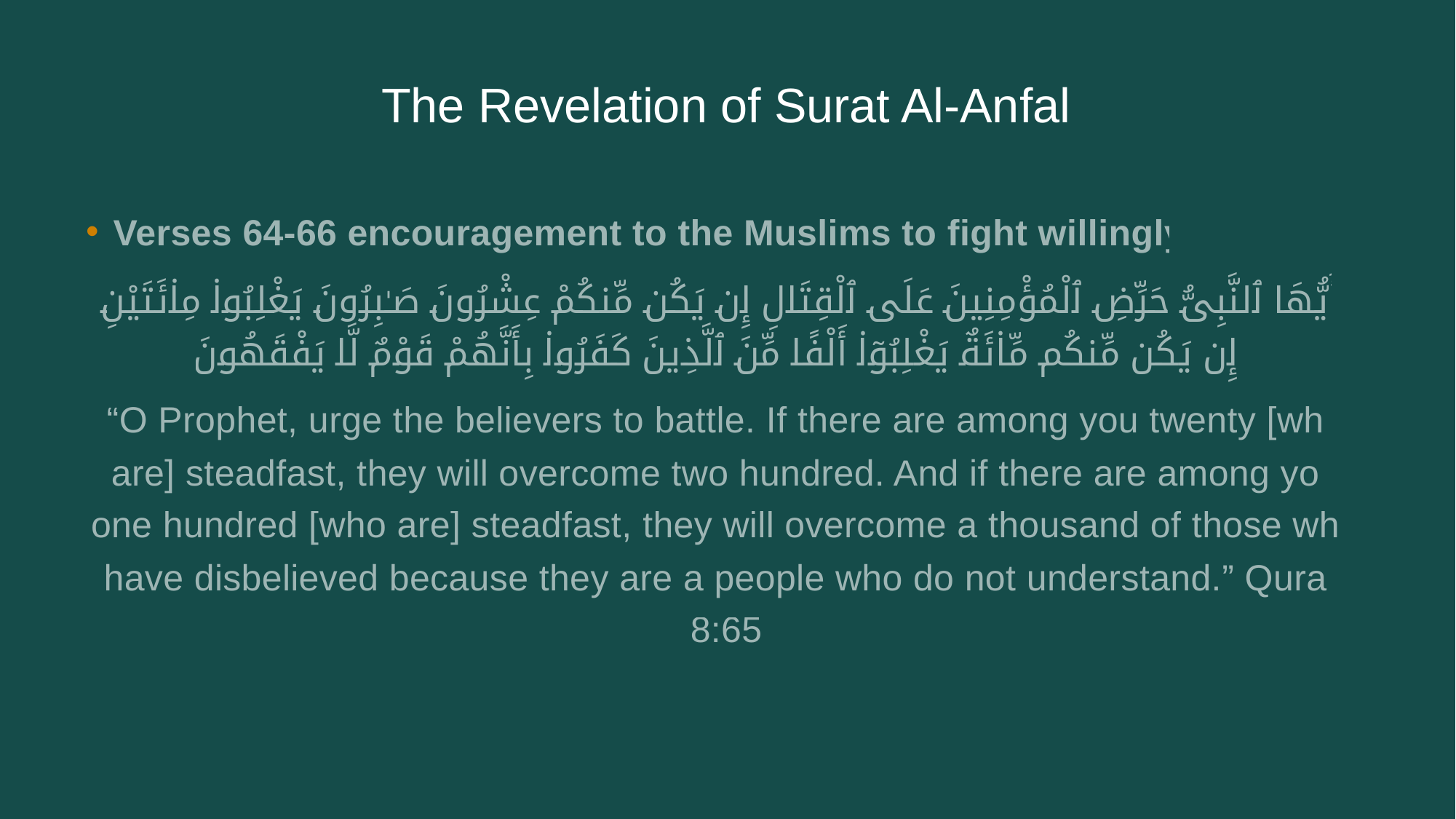

# The Revelation of Surat Al-Anfal
Verses 64-66 encouragement to the Muslims to fight willingly
يَـٰٓأَيُّهَا ٱلنَّبِىُّ حَرِّضِ ٱلْمُؤْمِنِينَ عَلَى ٱلْقِتَالِ إِن يَكُن مِّنكُمْ عِشْرُونَ صَـٰبِرُونَ يَغْلِبُوا۟ مِا۟ئَتَيْنِ وَإِن يَكُن مِّنكُم مِّا۟ئَةٌ يَغْلِبُوٓا۟ أَلْفًا مِّنَ ٱلَّذِينَ كَفَرُوا۟ بِأَنَّهُمْ قَوْمٌ لَّا يَفْقَهُونَ
“O Prophet, urge the believers to battle. If there are among you twenty [who are] steadfast, they will overcome two hundred. And if there are among you one hundred [who are] steadfast, they will overcome a thousand of those who have disbelieved because they are a people who do not understand.” Quran 8:65